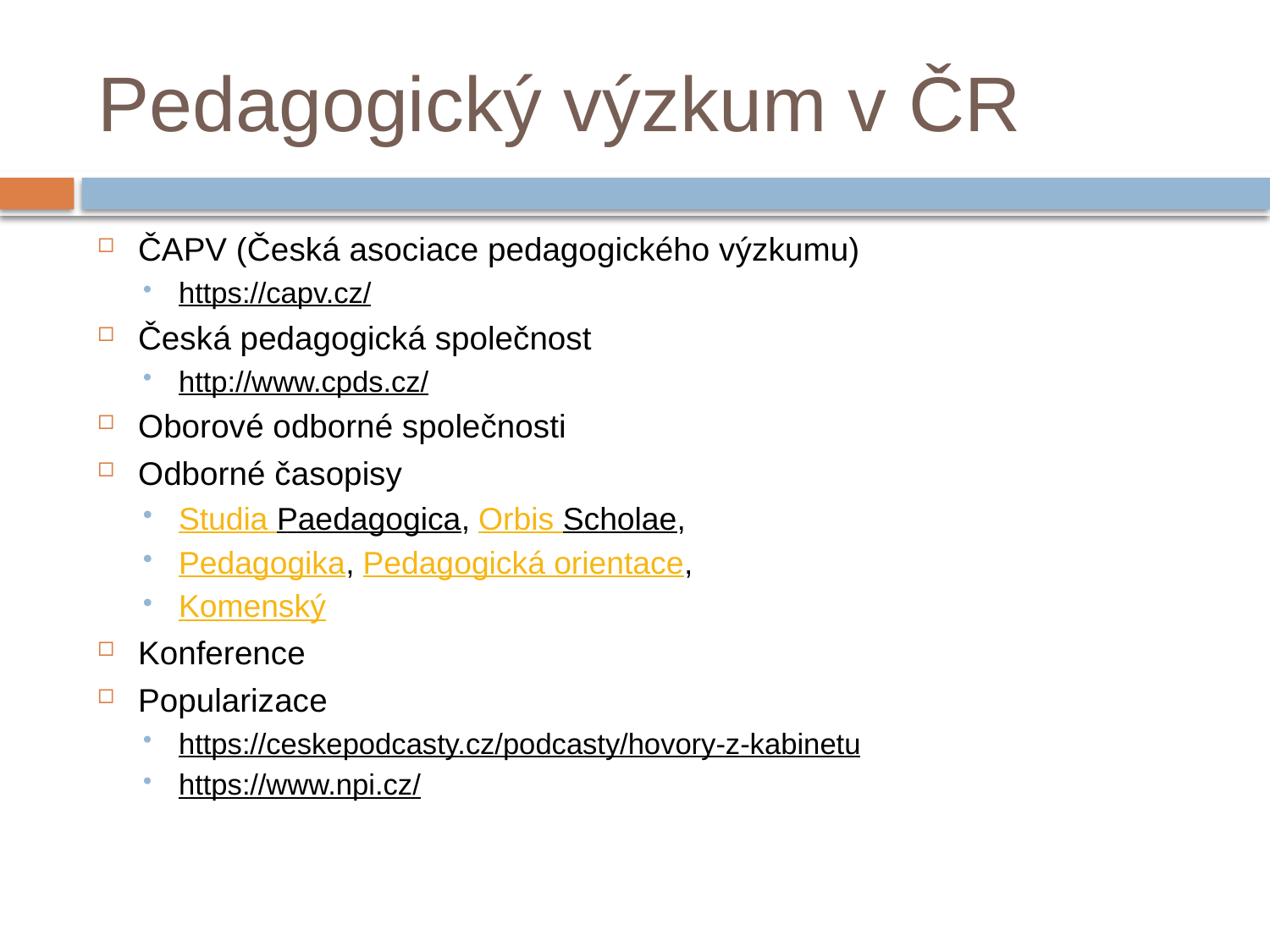

# Pedagogický výzkum v ČR
ČAPV (Česká asociace pedagogického výzkumu)
https://capv.cz/
Česká pedagogická společnost
http://www.cpds.cz/
Oborové odborné společnosti
Odborné časopisy
Studia Paedagogica, Orbis Scholae,
Pedagogika, Pedagogická orientace,
Komenský
Konference
Popularizace
https://ceskepodcasty.cz/podcasty/hovory-z-kabinetu
https://www.npi.cz/